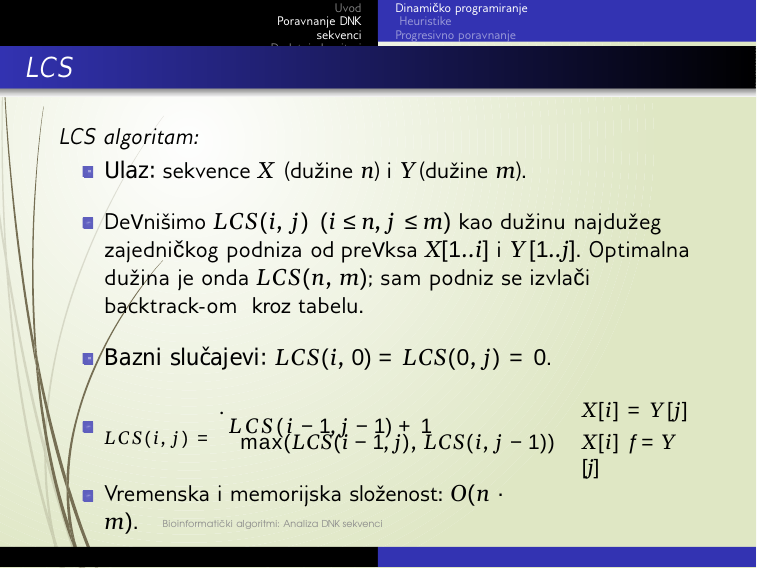

Uvod  Poravnanje DNK sekvenci
Dodatni algoritmi
Dinamičko programiranje  Heuristike
Progresivno poravnanje
LCS

LCS algoritam:
Ulaz: sekvence X (dužine n) i Y (dužine m).
DeVnišimo LCS(i, j) (i ≤ n, j ≤ m) kao dužinu najdužeg  zajedničkog podniza od preVksa X[1..i] i Y [1..j]. Optimalna  dužina je onda LCS(n, m); sam podniz se izvlači backtrack-om  kroz tabelu.

Bazni slučajevi: LCS(i, 0) = LCS(0, j) = 0.

X[i] = Y [j]
X[i] ƒ= Y [j]
LCS(i, j) = .LCS(i − 1, j − 1) + 1

max(LCS(i − 1, j), LCS(i, j − 1))
Vremenska i memorijska složenost: O(n · m).

Bioinformatički algoritmi: Analiza DNK sekvenci